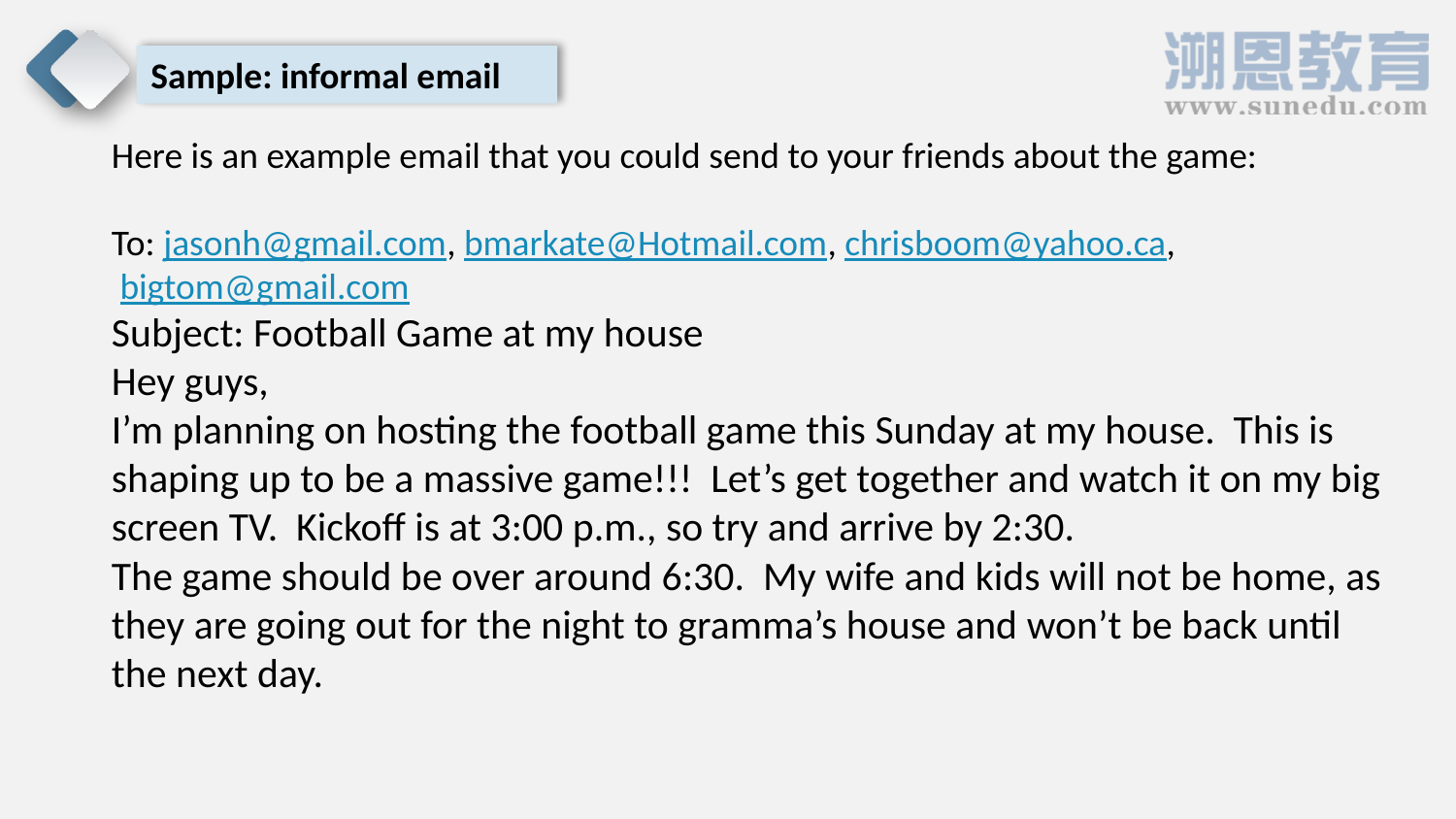

Sample: informal email
Here is an example email that you could send to your friends about the game:

To: jasonh@gmail.com, bmarkate@Hotmail.com, chrisboom@yahoo.ca,
 bigtom@gmail.com
Subject: Football Game at my house
Hey guys,
I’m planning on hosting the football game this Sunday at my house.  This is shaping up to be a massive game!!!  Let’s get together and watch it on my big screen TV.  Kickoff is at 3:00 p.m., so try and arrive by 2:30.
The game should be over around 6:30.  My wife and kids will not be home, as they are going out for the night to gramma’s house and won’t be back until the next day.